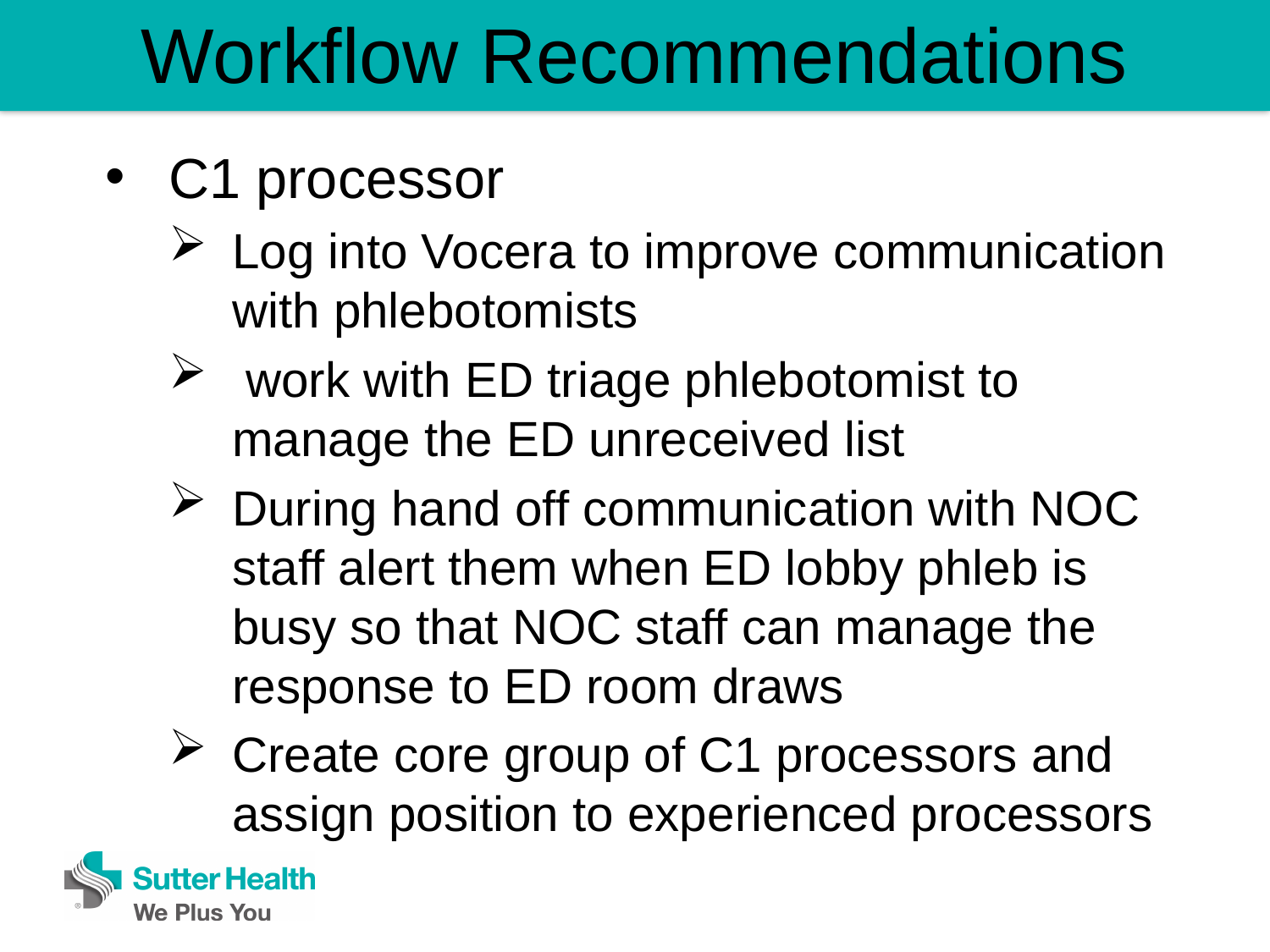

# Workflow Recommendations
C1 processor
Log into Vocera to improve communication with phlebotomists
 work with ED triage phlebotomist to manage the ED unreceived list
During hand off communication with NOC staff alert them when ED lobby phleb is busy so that NOC staff can manage the response to ED room draws
Create core group of C1 processors and assign position to experienced processors